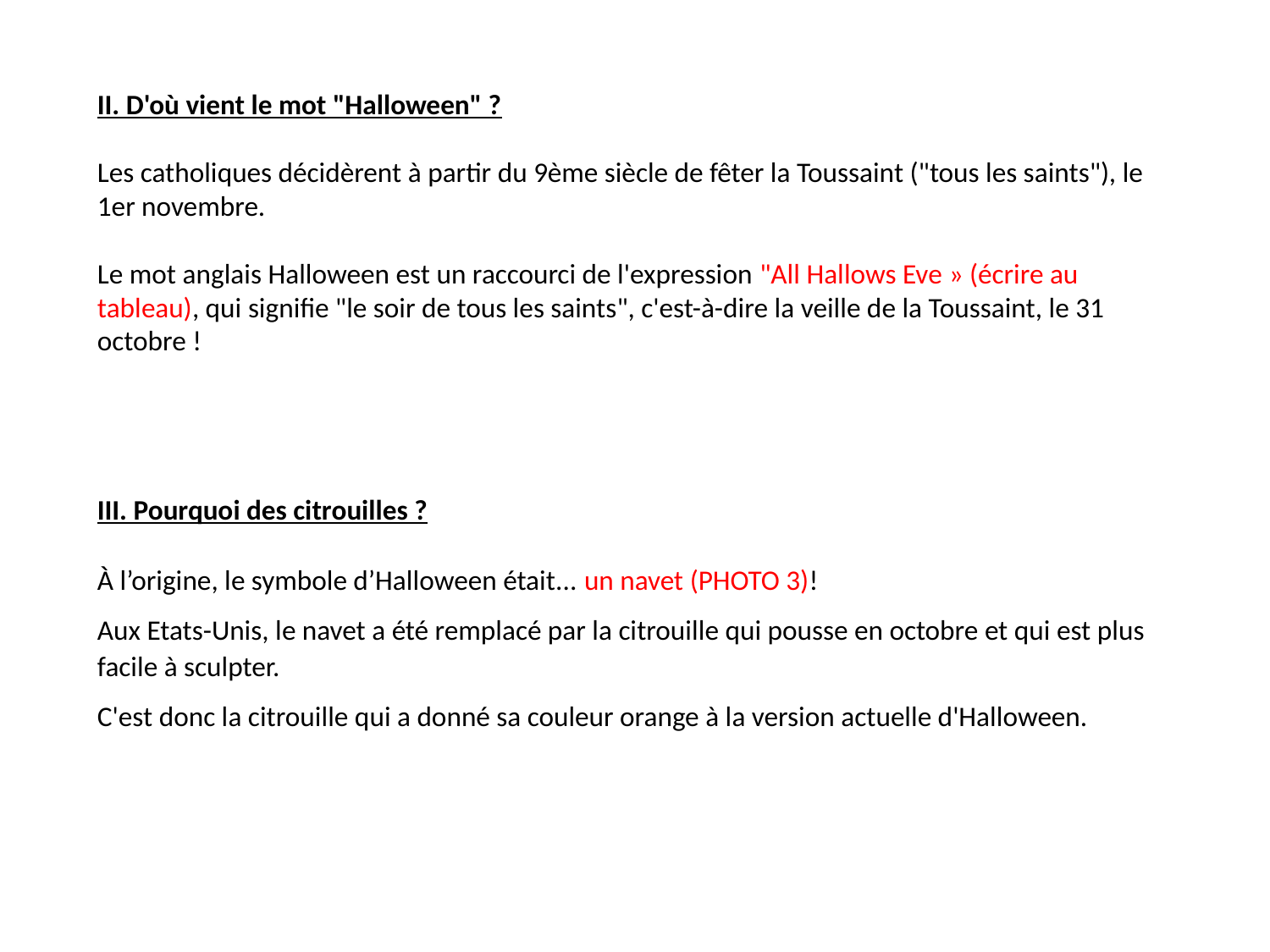

II. D'où vient le mot "Halloween" ?

Les catholiques décidèrent à partir du 9ème siècle de fêter la Toussaint ("tous les saints"), le 1er novembre.

Le mot anglais Halloween est un raccourci de l'expression "All Hallows Eve » (écrire au tableau), qui signifie "le soir de tous les saints", c'est-à-dire la veille de la Toussaint, le 31 octobre !

III. Pourquoi des citrouilles ?

À l’origine, le symbole d’Halloween était... un navet (PHOTO 3)!
Aux Etats-Unis, le navet a été remplacé par la citrouille qui pousse en octobre et qui est plus facile à sculpter.
C'est donc la citrouille qui a donné sa couleur orange à la version actuelle d'Halloween.